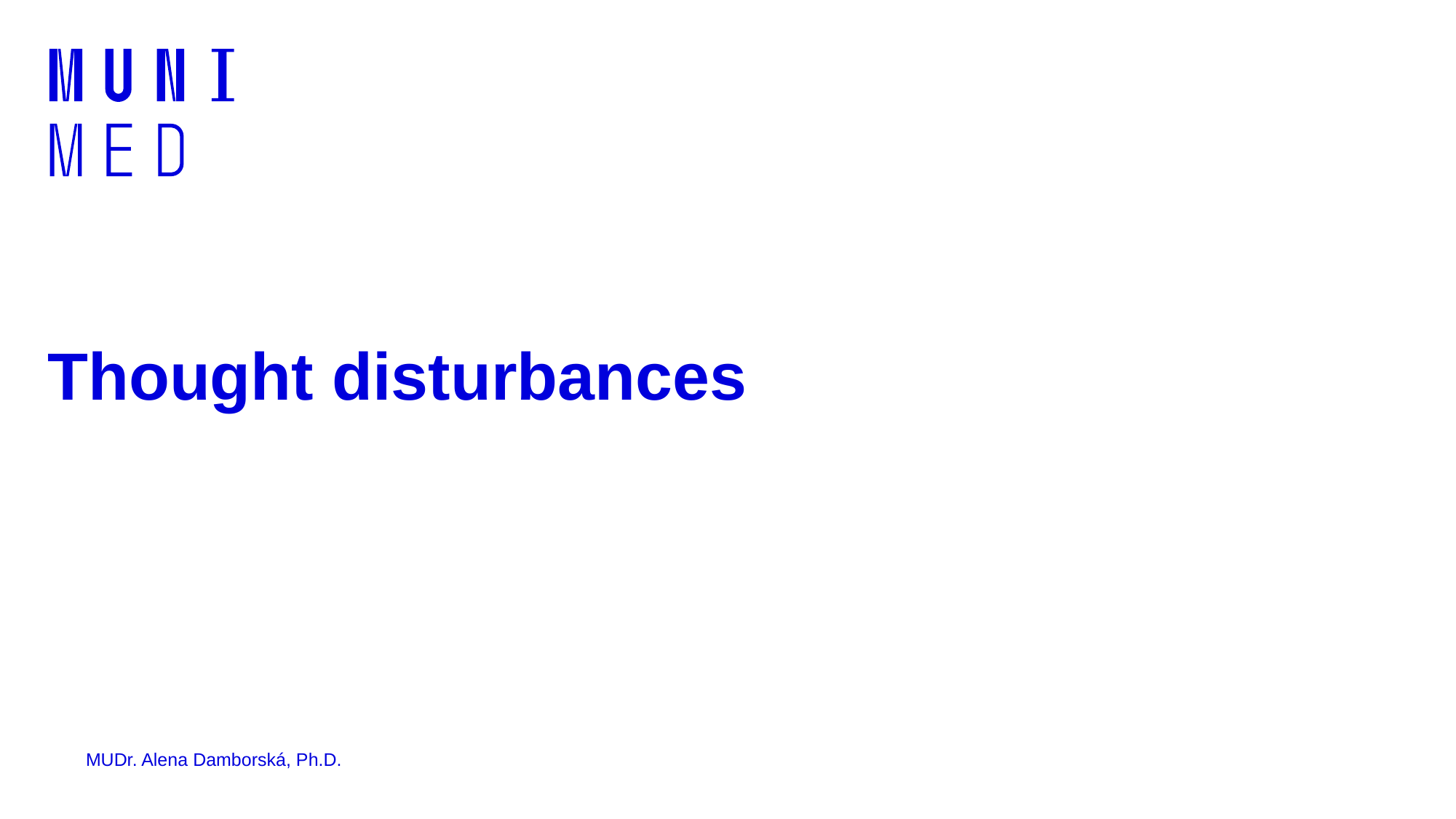

# Thought disturbances
MUDr. Alena Damborská, Ph.D.